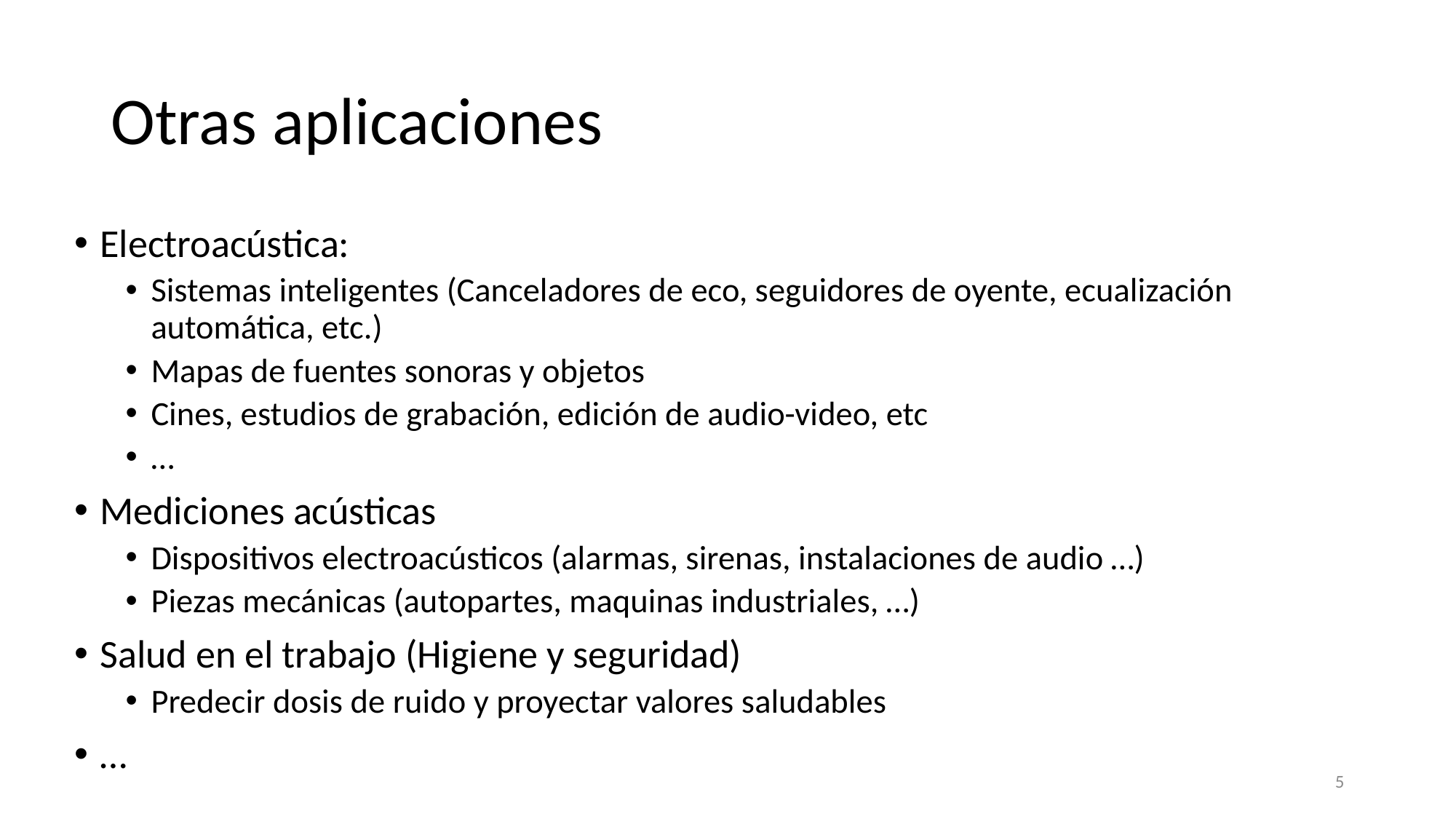

# Otras aplicaciones
Electroacústica:
Sistemas inteligentes (Canceladores de eco, seguidores de oyente, ecualización automática, etc.)
Mapas de fuentes sonoras y objetos
Cines, estudios de grabación, edición de audio-video, etc
…
Mediciones acústicas
Dispositivos electroacústicos (alarmas, sirenas, instalaciones de audio …)
Piezas mecánicas (autopartes, maquinas industriales, …)
Salud en el trabajo (Higiene y seguridad)
Predecir dosis de ruido y proyectar valores saludables
…

5